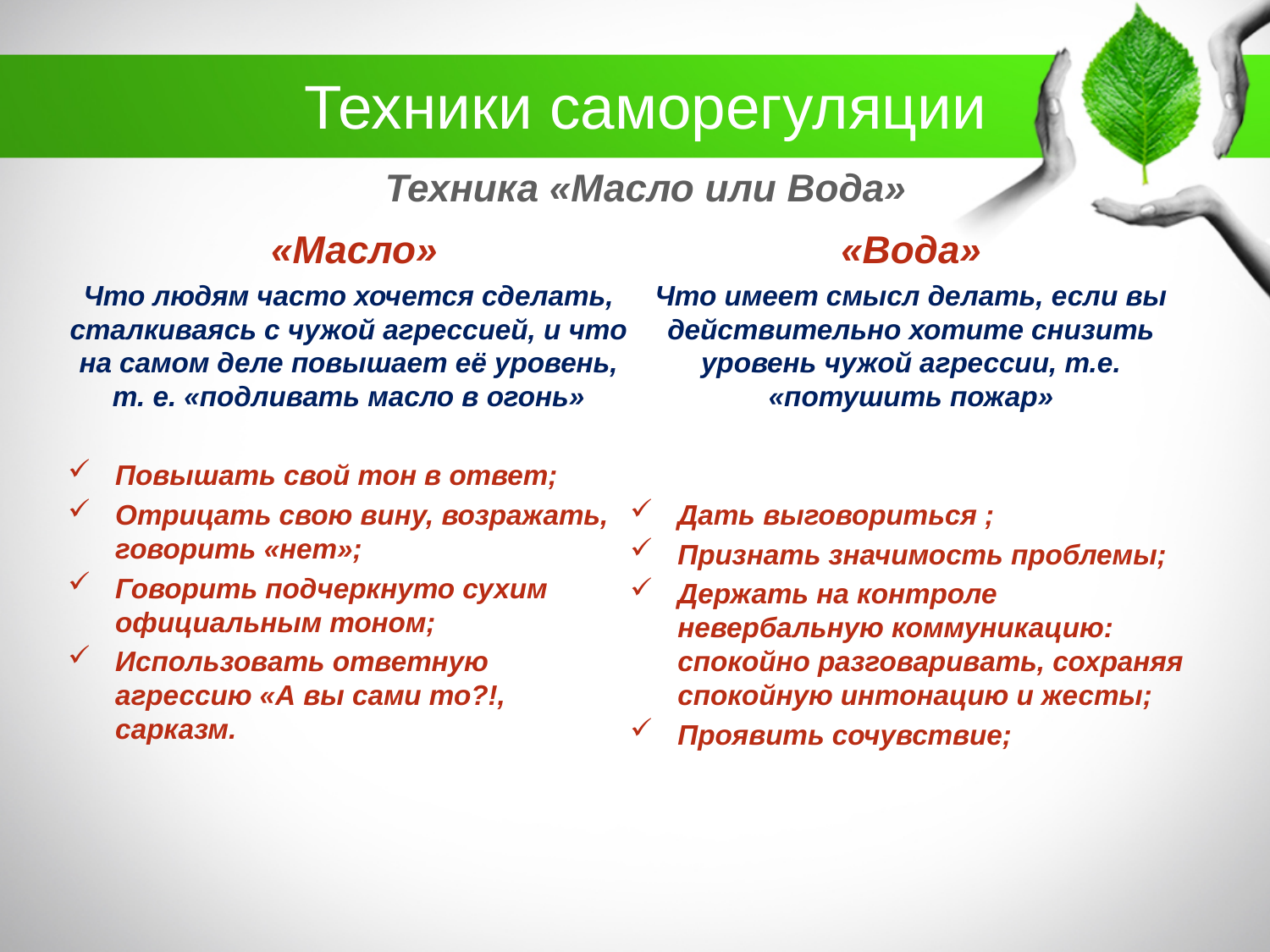

# Техники саморегуляции
Техника «Масло или Вода»

 «Масло»
Что людям часто хочется сделать, сталкиваясь с чужой агрессией, и что на самом деле повышает её уровень, т. е. «подливать масло в огонь»

Повышать свой тон в ответ;
Отрицать свою вину, возражать, говорить «нет»;
Говорить подчеркнуто сухим официальным тоном;
Использовать ответную агрессию «А вы сами то?!, сарказм.

«Вода»
Что имеет смысл делать, если вы действительно хотите снизить уровень чужой агрессии, т.е. «потушить пожар»

Дать выговориться ;
Признать значимость проблемы;
Держать на контроле невербальную коммуникацию: спокойно разговаривать, сохраняя спокойную интонацию и жесты;
Проявить сочувствие;